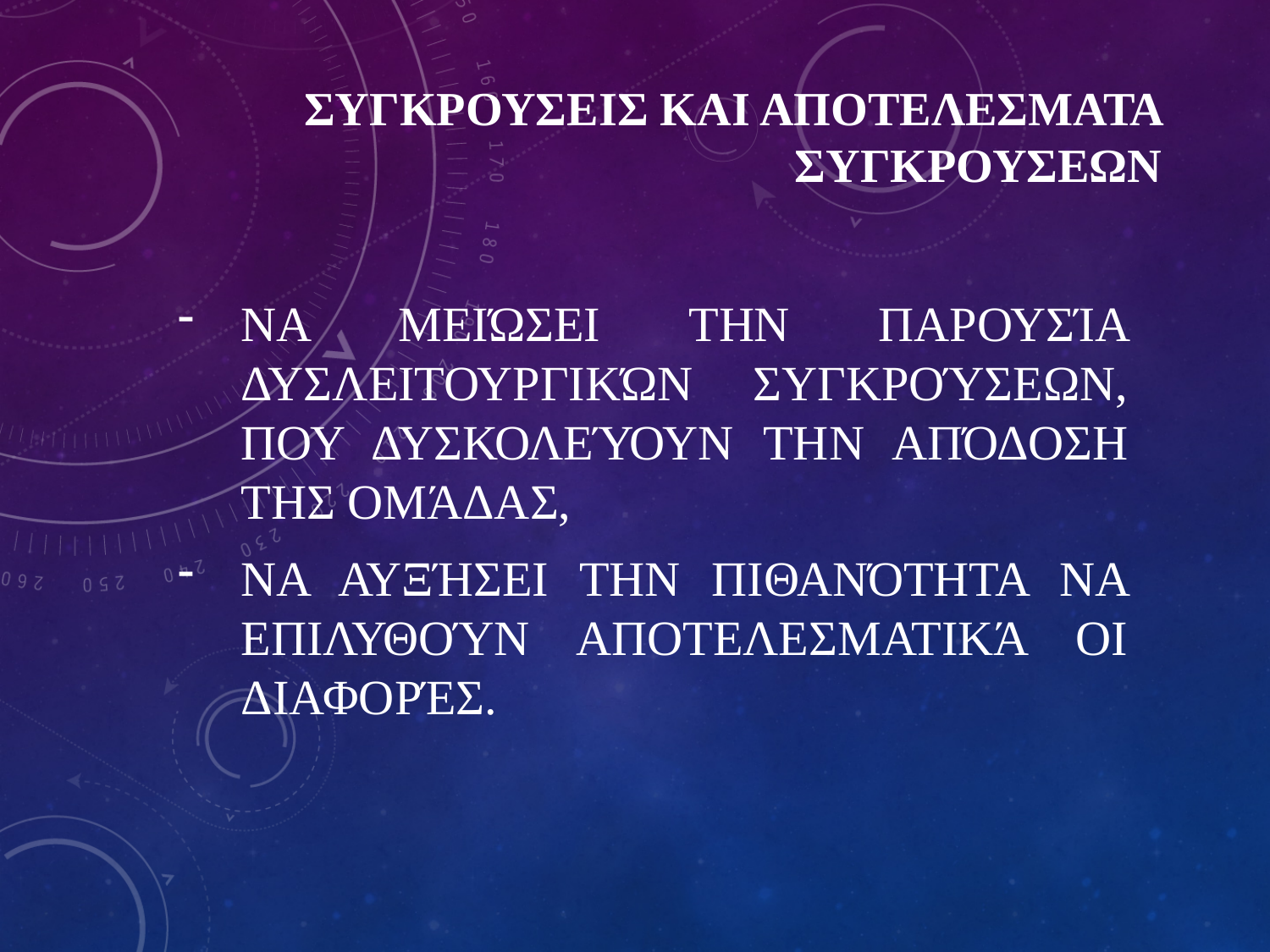

# ΣΥΓΚΡΟΥΣΕΙΣ ΚΑΙ ΑΠΟΤΕΛΕΣΜΑΤΑ ΣΥΓΚΡΟΥΣΕΩΝ
να μειώσει την παρουσία δυσλειτουργικών συγκρούσεων, που δυσκολεύουν την απόδοση της ομάδας,
να αυξήσει την πιθανότητα να επιλυθούν αποτελεσματικά οι διαφορές.